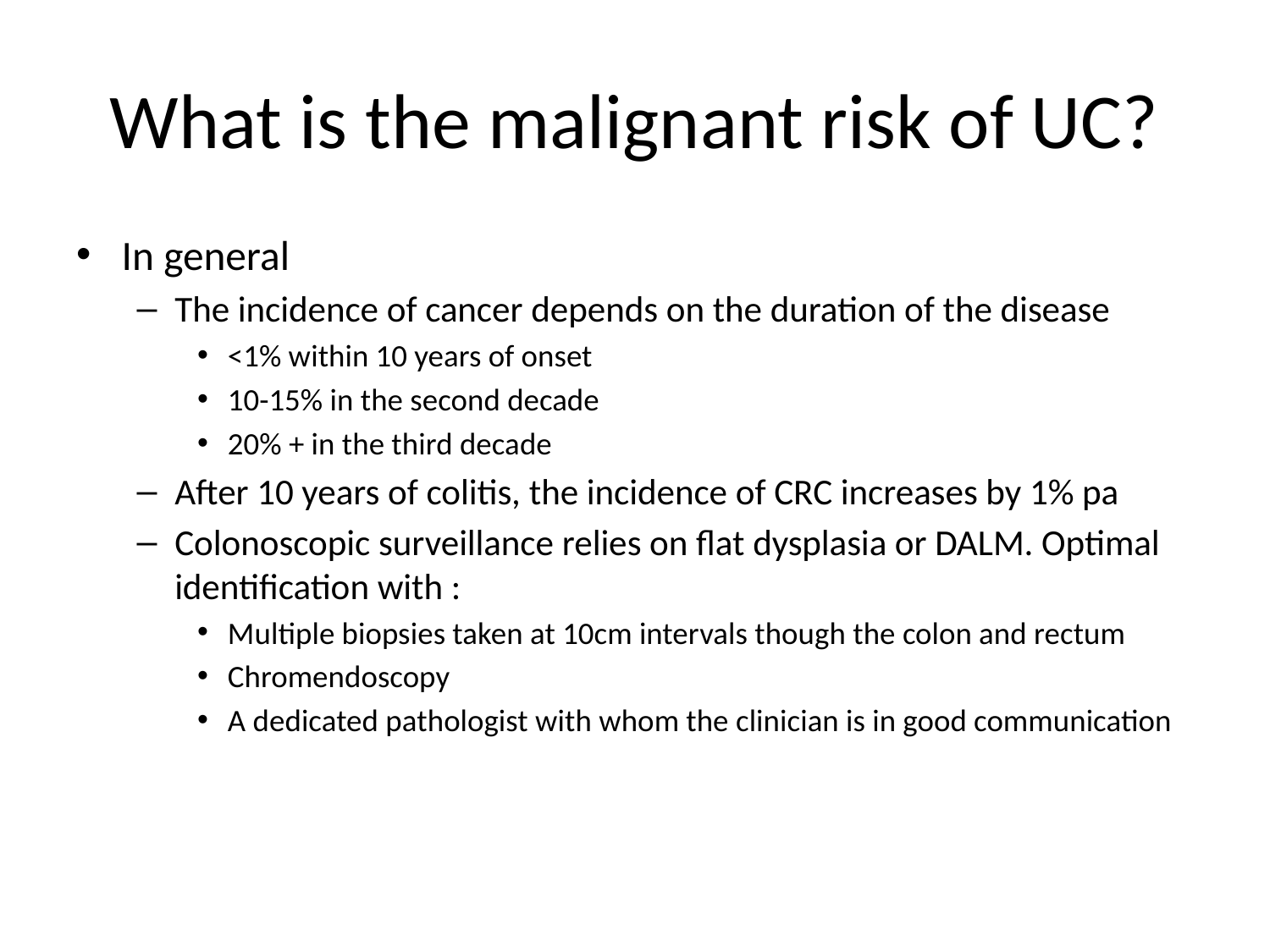

# What is the malignant risk of UC?
In general
The incidence of cancer depends on the duration of the disease
<1% within 10 years of onset
10-15% in the second decade
20% + in the third decade
After 10 years of colitis, the incidence of CRC increases by 1% pa
Colonoscopic surveillance relies on flat dysplasia or DALM. Optimal identification with :
Multiple biopsies taken at 10cm intervals though the colon and rectum
Chromendoscopy
A dedicated pathologist with whom the clinician is in good communication